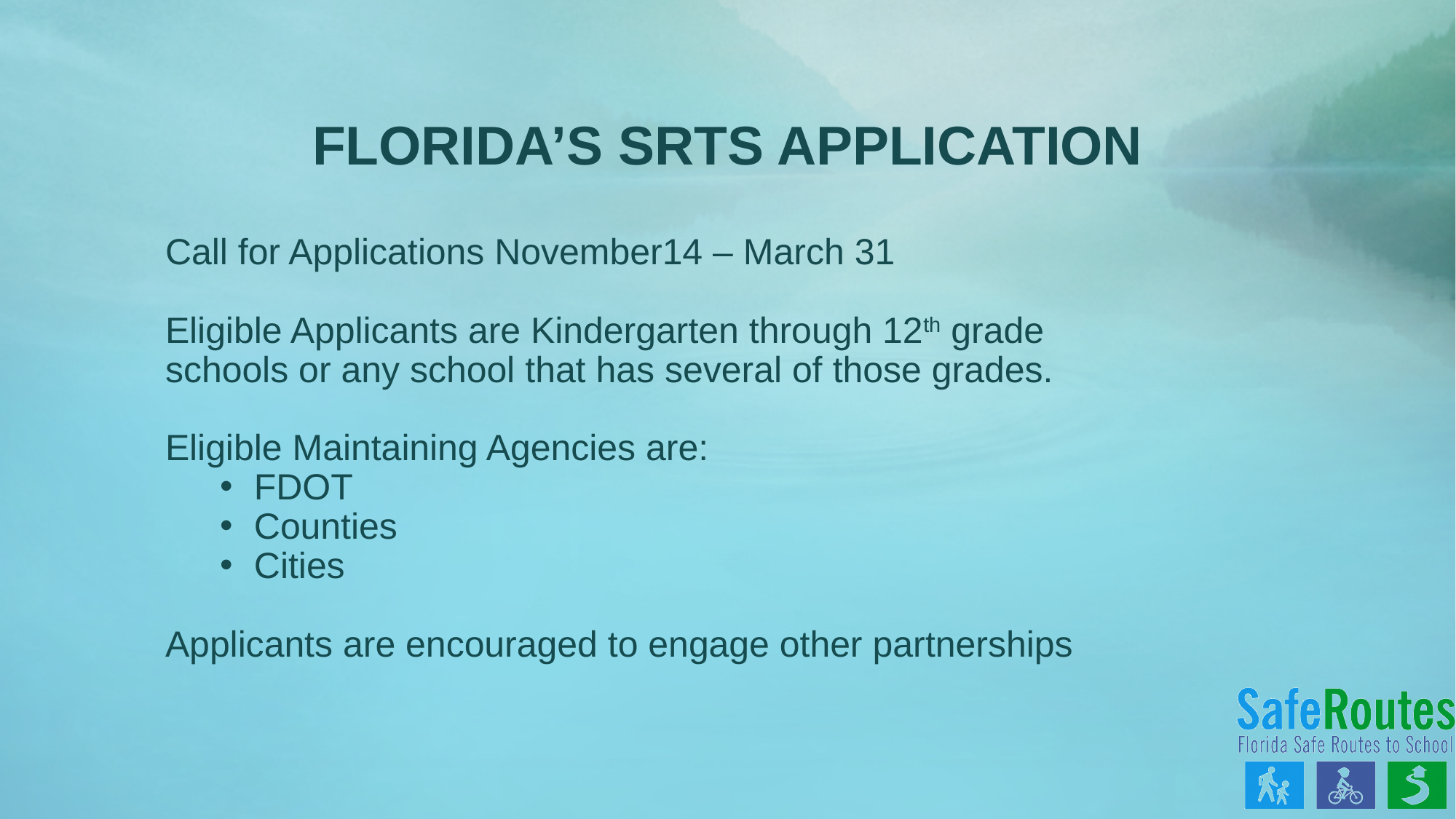

# FLORIDA’S SRTS APPLICATION
Call for Applications November14 – March 31

Eligible Applicants are Kindergarten through 12th grade schools or any school that has several of those grades.

Eligible Maintaining Agencies are:
FDOT
Counties
Cities

Applicants are encouraged to engage other partnerships